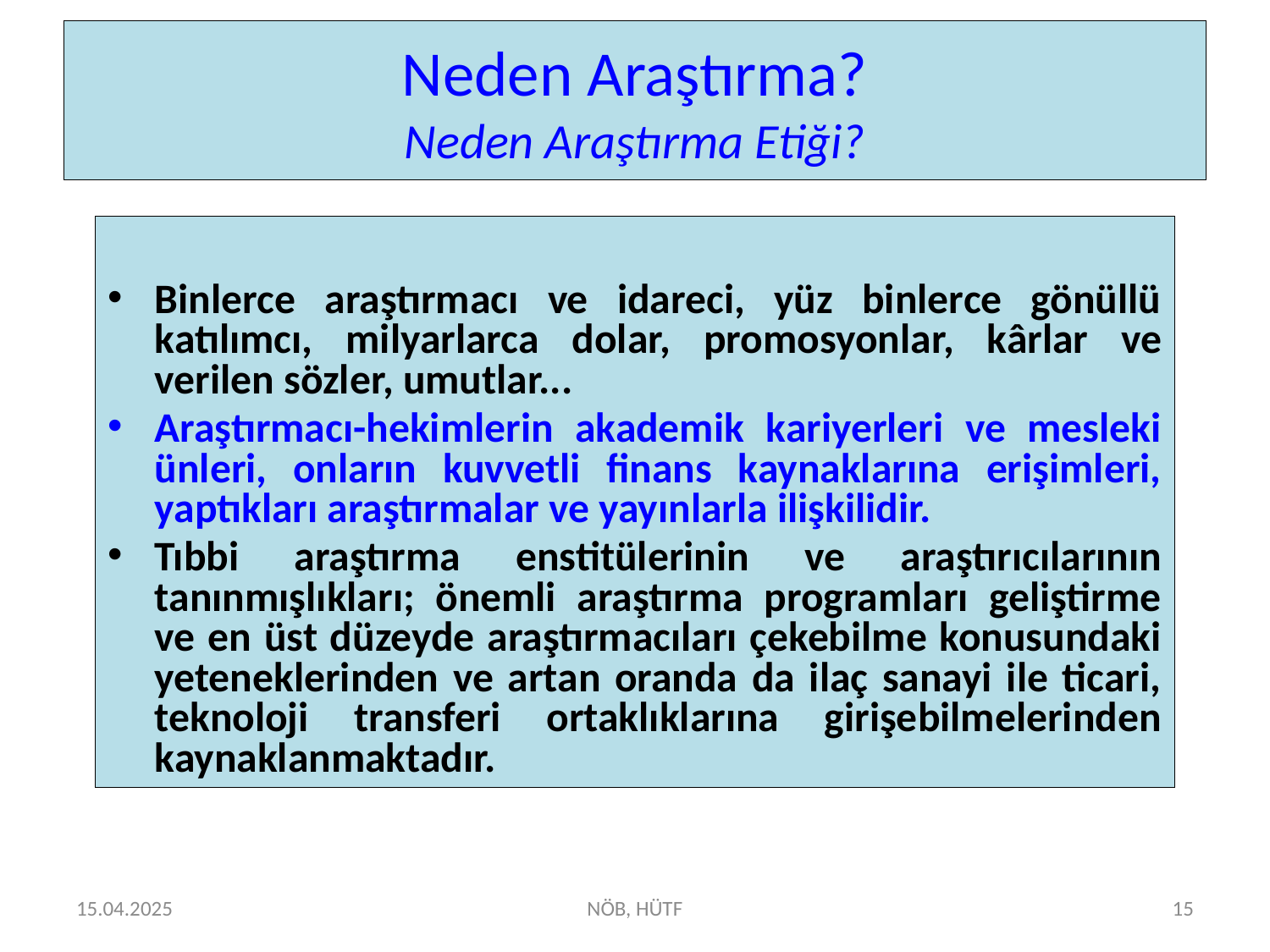

# Neden Araştırma? Neden Araştırma Etiği?

Binlerce araştırmacı ve idareci, yüz binlerce gönüllü katılımcı, milyarlarca dolar, promosyonlar, kârlar ve verilen sözler, umutlar...
Araştırmacı-hekimlerin akademik kariyerleri ve mesleki ünleri, onların kuvvetli finans kaynaklarına erişimleri, yaptıkları araştırmalar ve yayınlarla ilişkilidir.
Tıbbi araştırma enstitülerinin ve araştırıcılarının tanınmışlıkları; önemli araştırma programları geliştirme ve en üst düzeyde araştırmacıları çekebilme konusundaki yeteneklerinden ve artan oranda da ilaç sanayi ile ticari, teknoloji transferi ortaklıklarına girişebilmelerinden kaynaklanmaktadır.
15.04.2025
NÖB, HÜTF
15